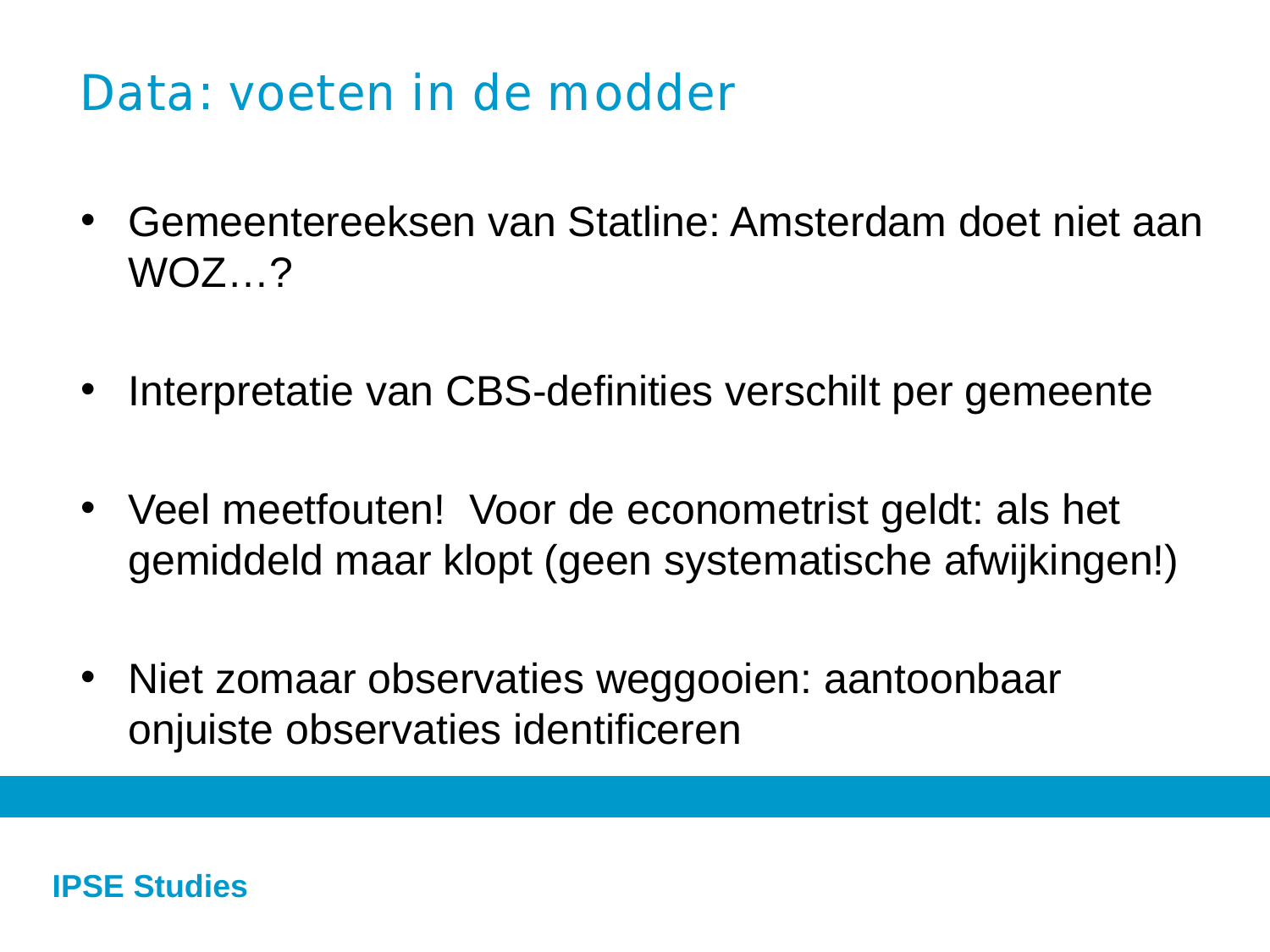

# Data: voeten in de modder
Gemeentereeksen van Statline: Amsterdam doet niet aan WOZ…?

Interpretatie van CBS-definities verschilt per gemeente

Veel meetfouten!  Voor de econometrist geldt: als het gemiddeld maar klopt (geen systematische afwijkingen!)

Niet zomaar observaties weggooien: aantoonbaar onjuiste observaties identificeren